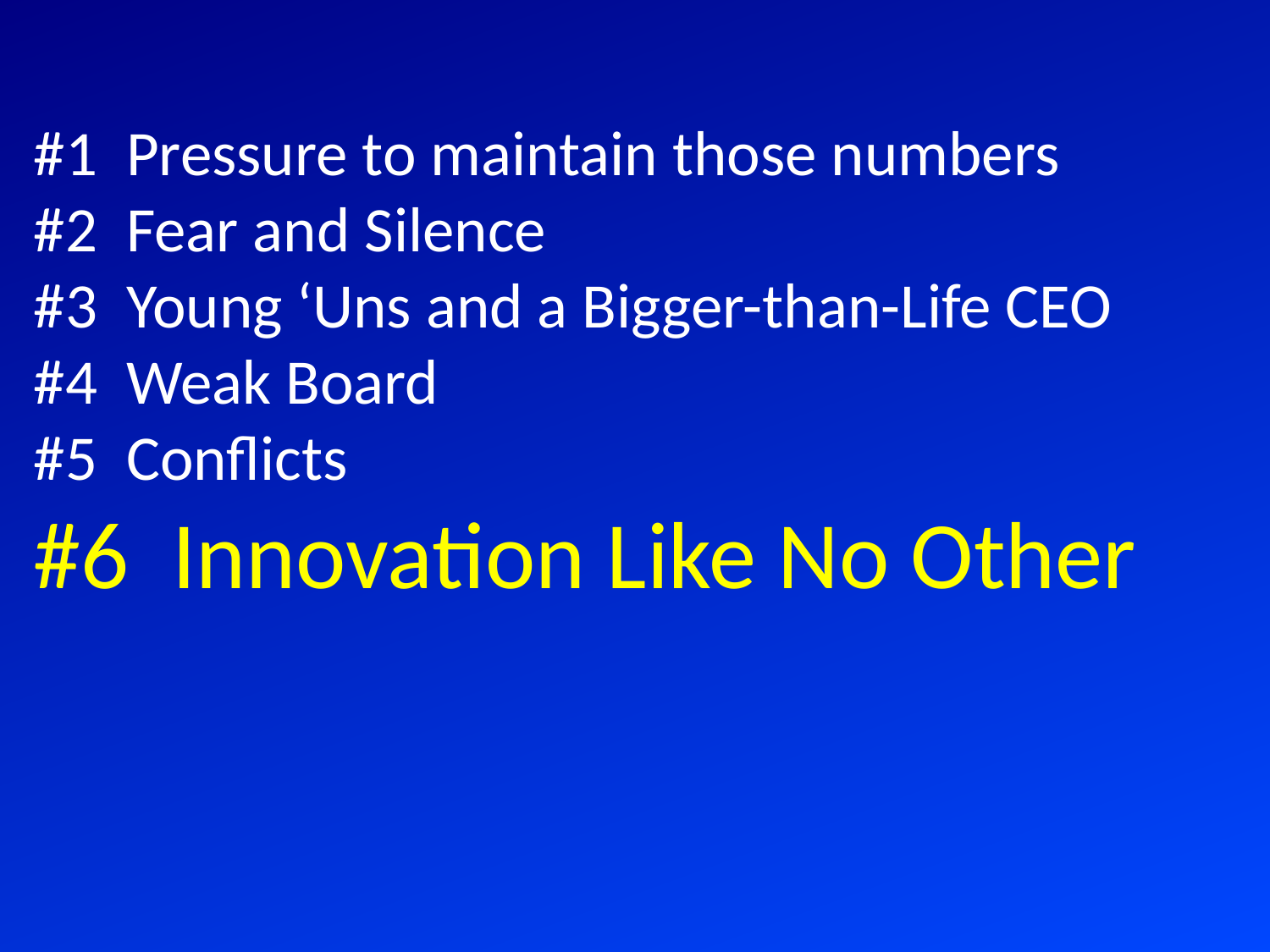

#1  Pressure to maintain those numbers
#2  Fear and Silence
#3  Young ‘Uns and a Bigger-than-Life CEO
#4  Weak Board
#5  Conflicts
#6  Innovation Like No Other